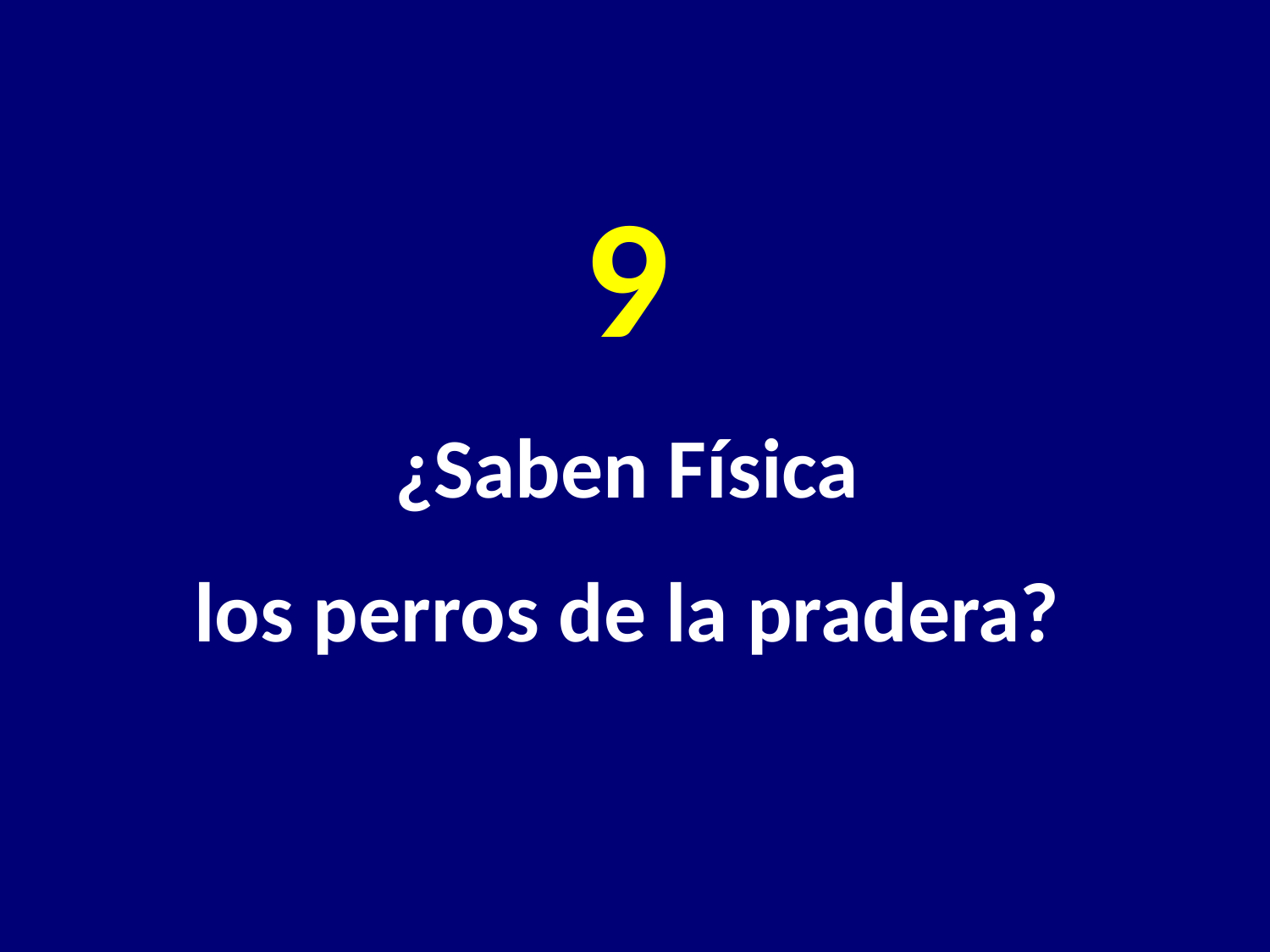

9
¿Saben Física
los perros de la pradera?